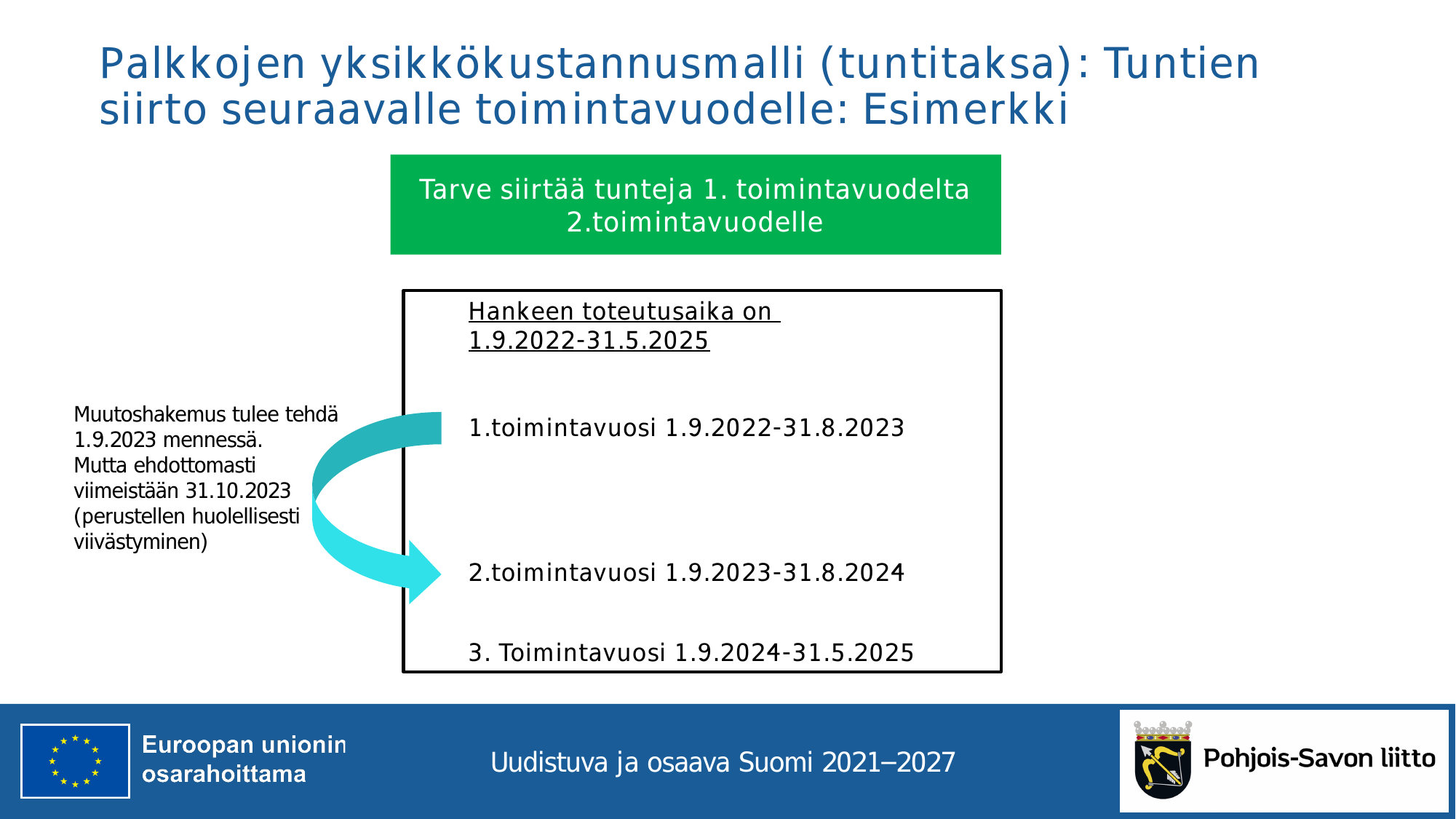

# Palkkojen yksikkökustannusmalli (tuntitaksa): Tuntien siirto seuraavalle toimintavuodelle: Esimerkki
Tarve siirtää tunteja 1. toimintavuodelta 2.toimintavuodelle
Hankeen toteutusaika on
1.9.2022-31.5.2025

1.toimintavuosi 1.9.2022-31.8.2023

2.toimintavuosi 1.9.2023-31.8.2024

3. Toimintavuosi 1.9.2024-31.5.2025

Muutoshakemus tulee tehdä 1.9.2023 mennessä.
Mutta ehdottomasti viimeistään 31.10.2023 (perustellen huolellisesti viivästyminen)